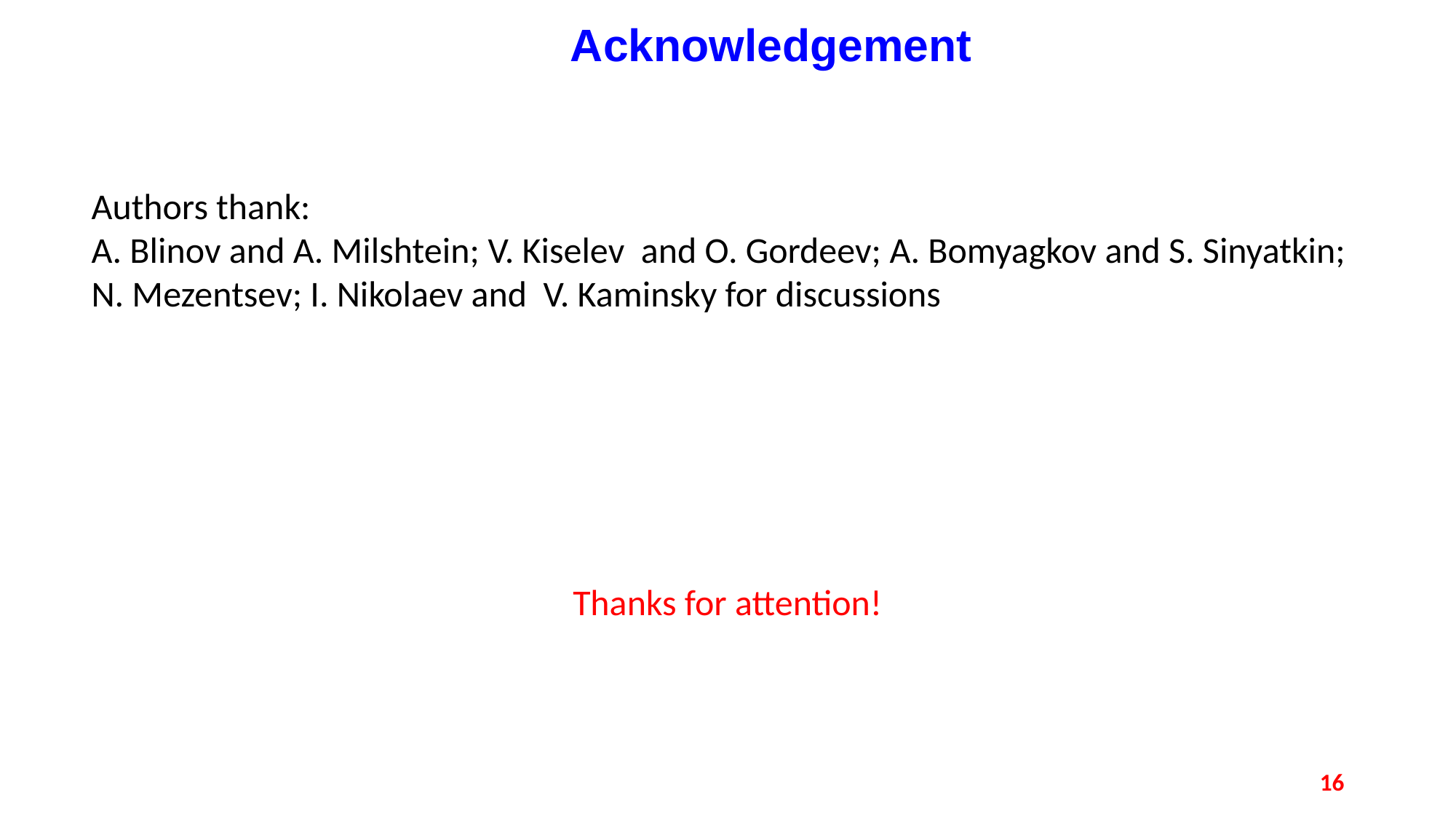

Acknowledgement
Authors thank:
A. Blinov and A. Milshtein; V. Kiselev  and O. Gordeev; A. Bomyagkov and S. Sinyatkin;  N. Mezentsev; I. Nikolaev and  V. Kaminsky for discussions
Thanks for attention!
16